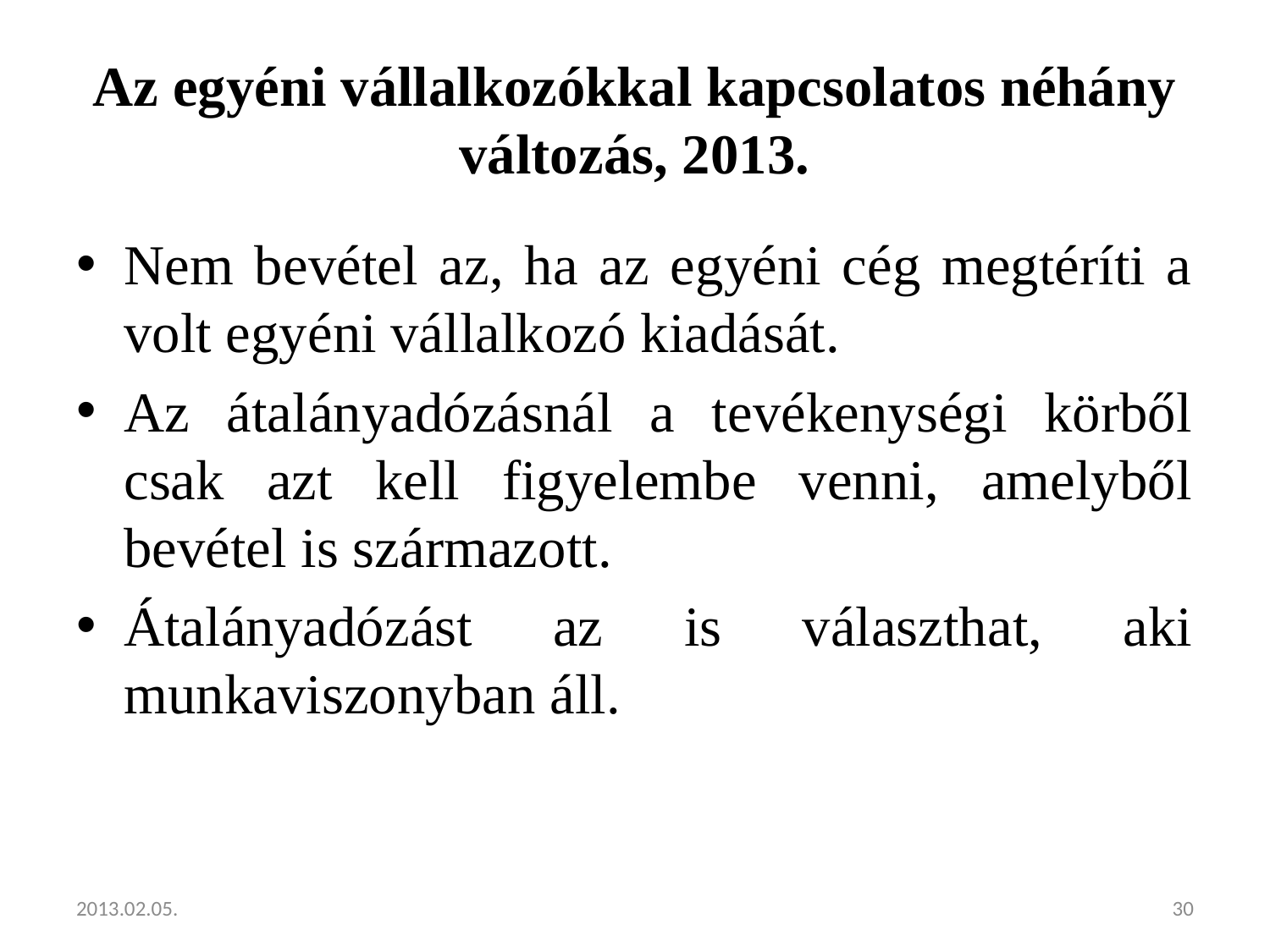

# Az egyéni vállalkozókkal kapcsolatos néhány változás, 2013.
Nem bevétel az, ha az egyéni cég megtéríti a volt egyéni vállalkozó kiadását.
Az átalányadózásnál a tevékenységi körből csak azt kell figyelembe venni, amelyből bevétel is származott.
Átalányadózást az is választhat, aki munkaviszonyban áll.
2013.02.05.
30